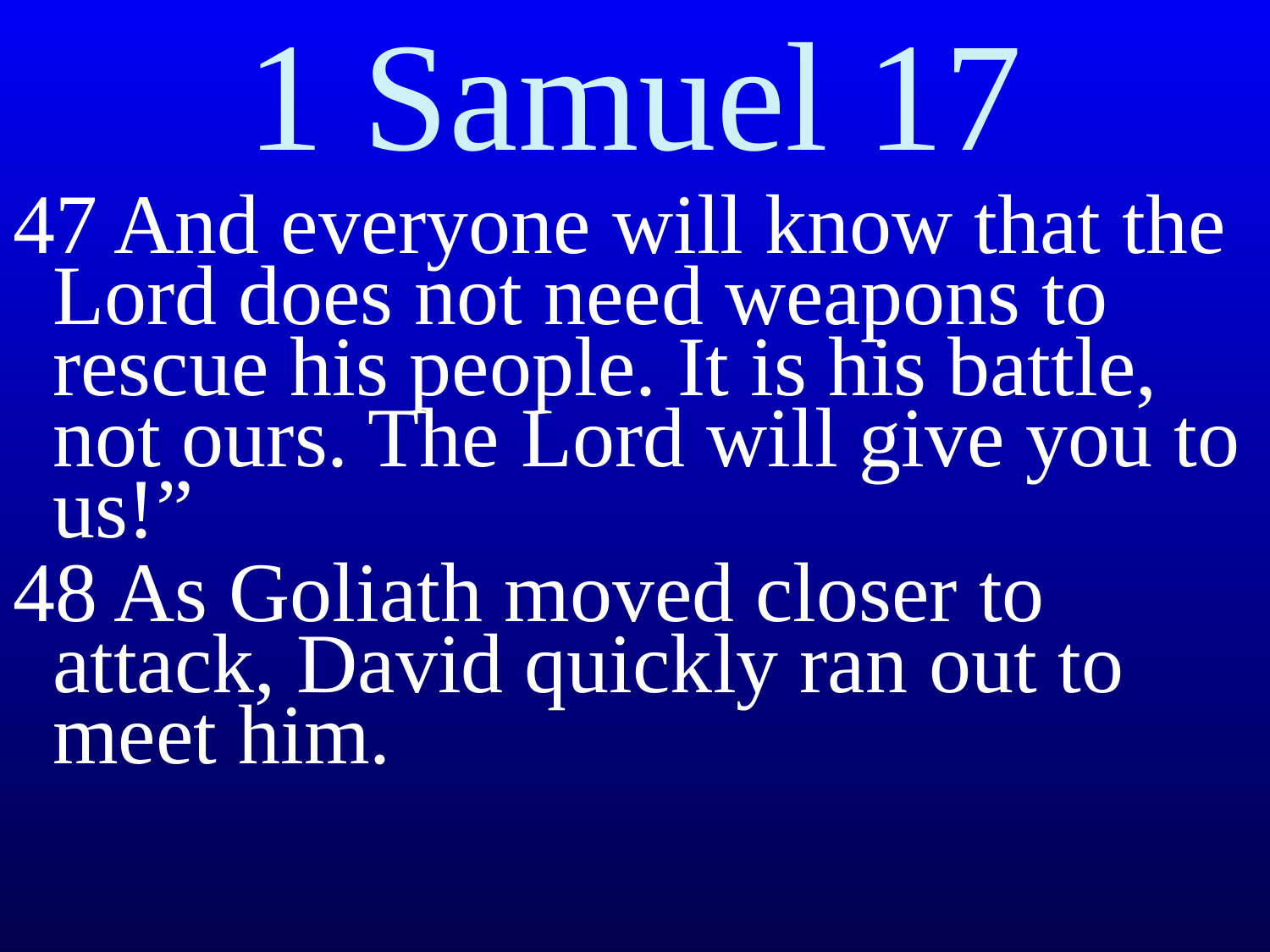

# 1 Samuel 17
47 And everyone will know that the Lord does not need weapons to rescue his people. It is his battle, not ours. The Lord will give you to us!”
48 As Goliath moved closer to attack, David quickly ran out to meet him.